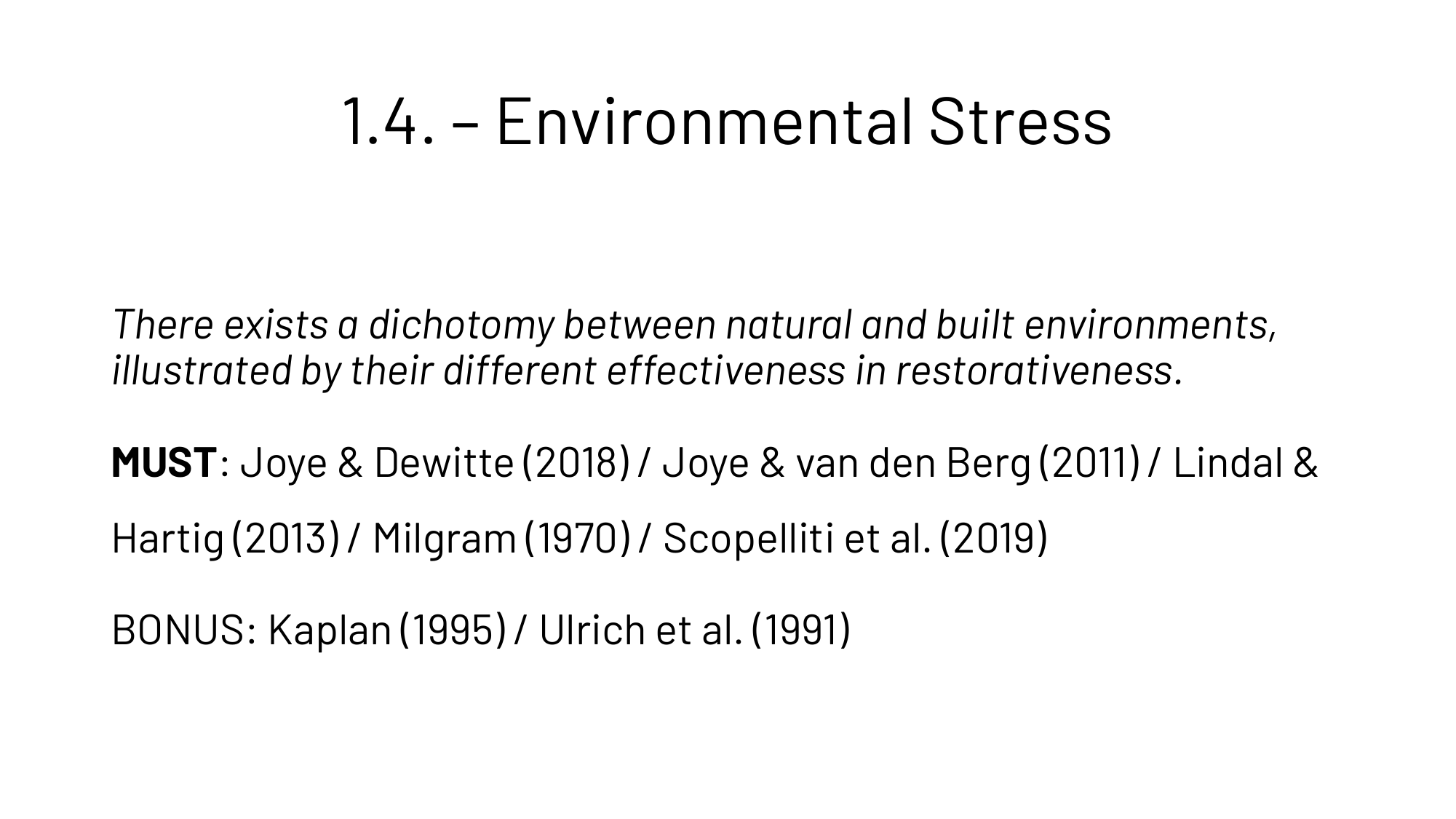

# 1.4. – Environmental Stress
There exists a dichotomy between natural and built environments, illustrated by their different effectiveness in restorativeness.
MUST: Joye & Dewitte (2018) / Joye & van den Berg (2011) / Lindal & Hartig (2013) / Milgram (1970) / Scopelliti et al. (2019)
BONUS: Kaplan (1995) / Ulrich et al. (1991)